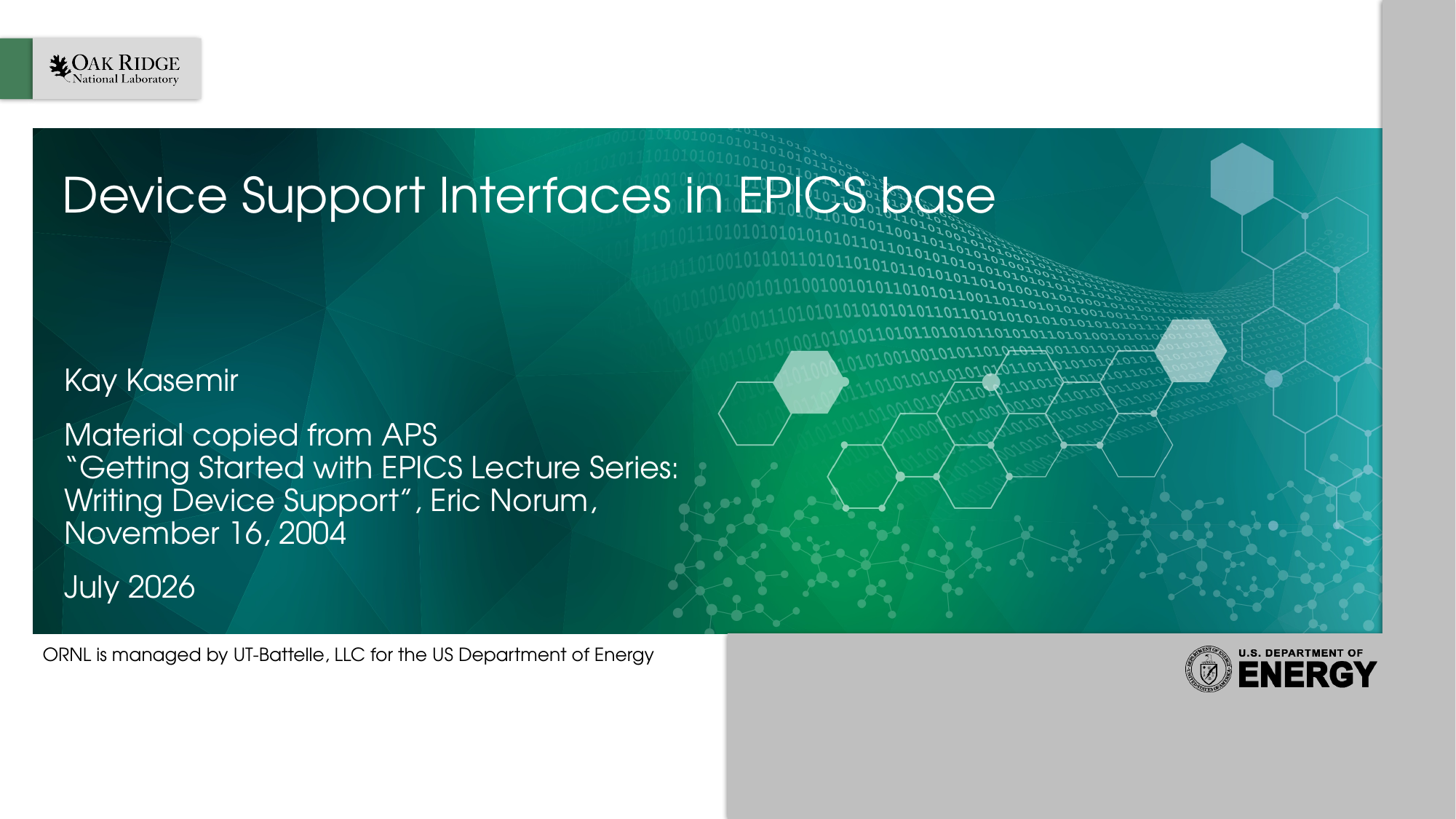

# Device Support Interfaces in EPICS base
Kay Kasemir
Material copied from APS
“Getting Started with EPICS Lecture Series: Writing Device Support”, Eric Norum, November 16, 2004
July 2026